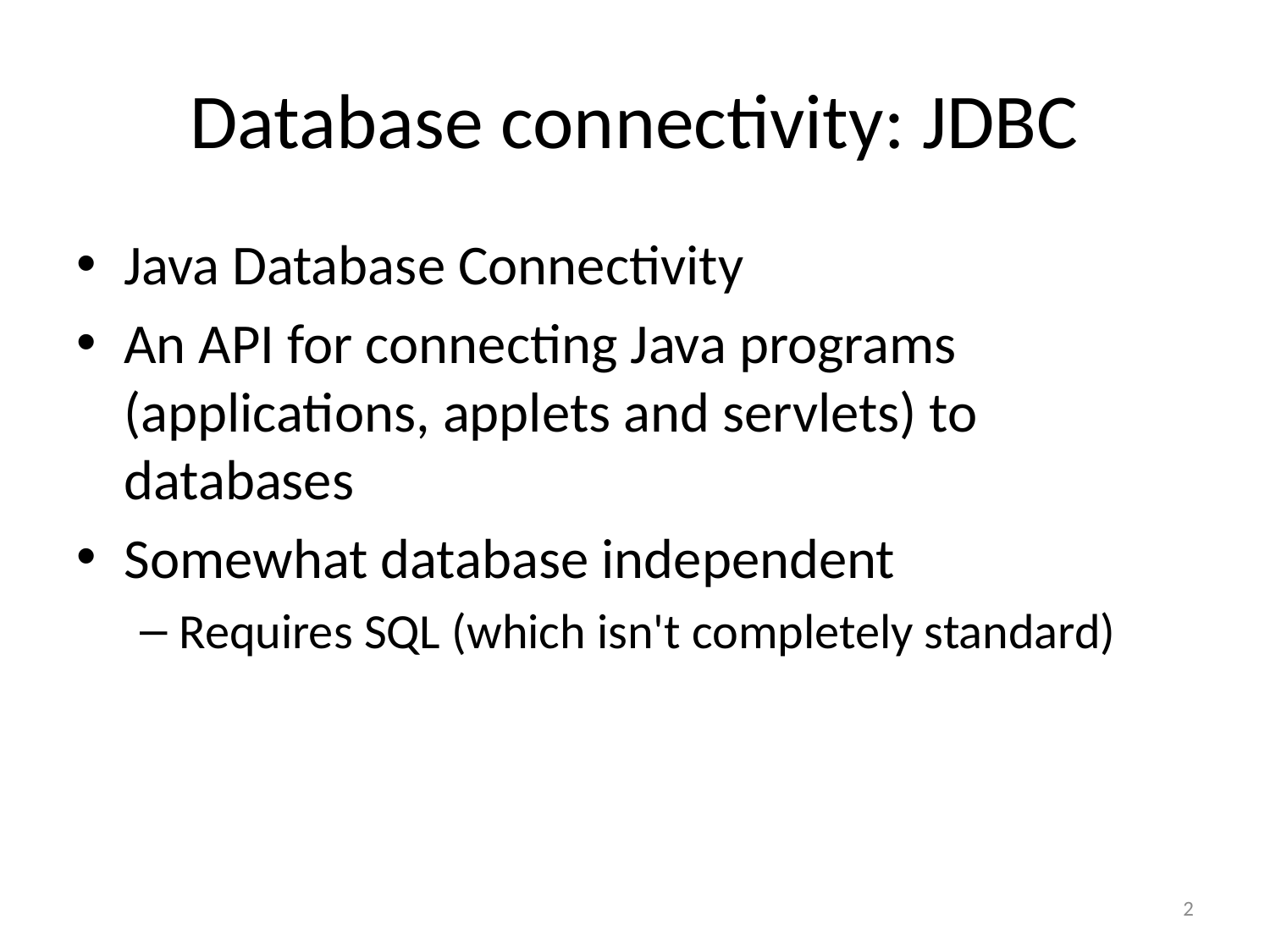

# Database connectivity: JDBC
Java Database Connectivity
An API for connecting Java programs (applications, applets and servlets) to databases
Somewhat database independent
Requires SQL (which isn't completely standard)
2